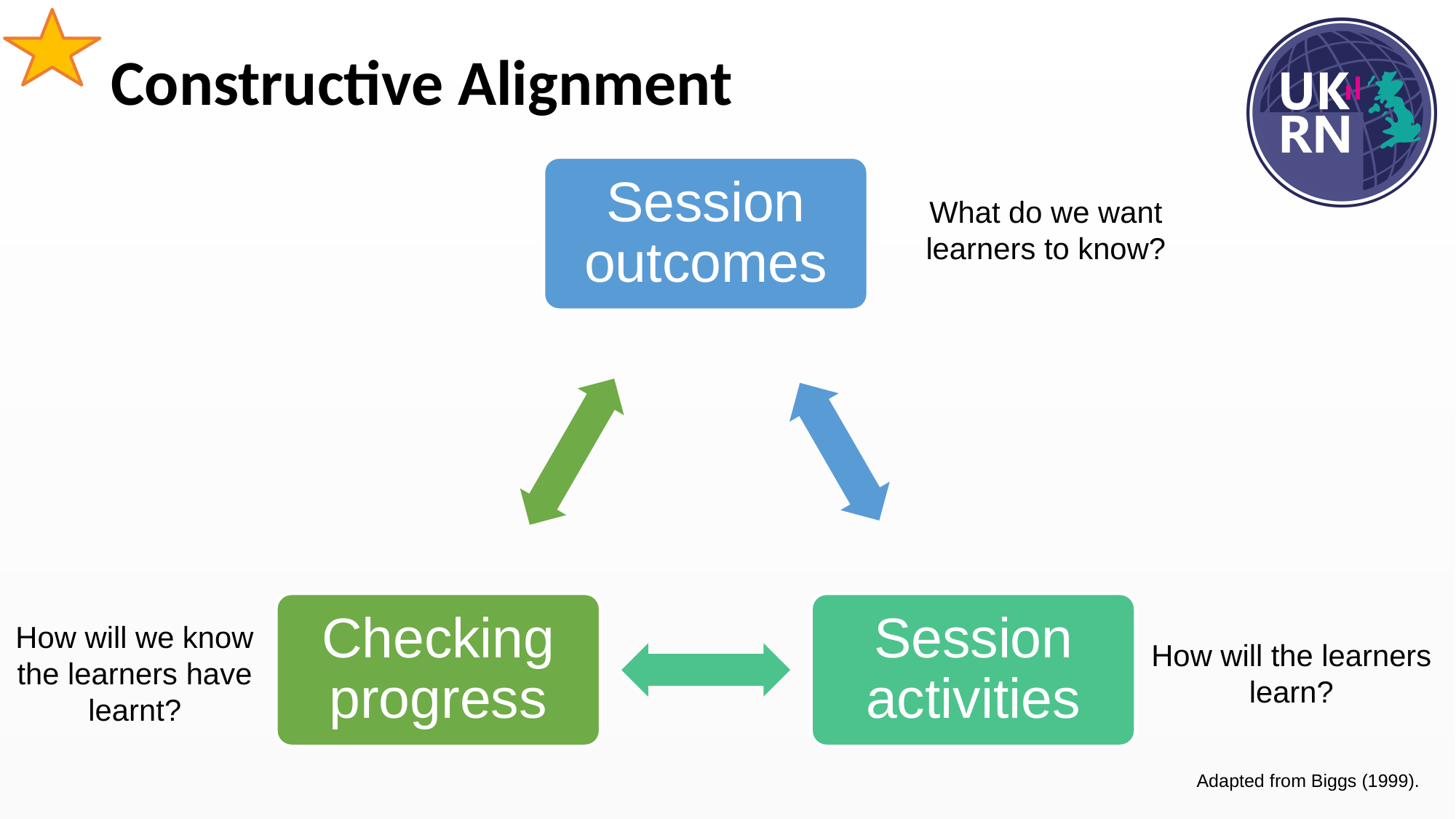

# Constructive Alignment

Session outcomes

Checking progress
Session activities

What do we want learners to know?
How will we know the learners have learnt?
How will the learners learn?
Adapted from Biggs (1999).